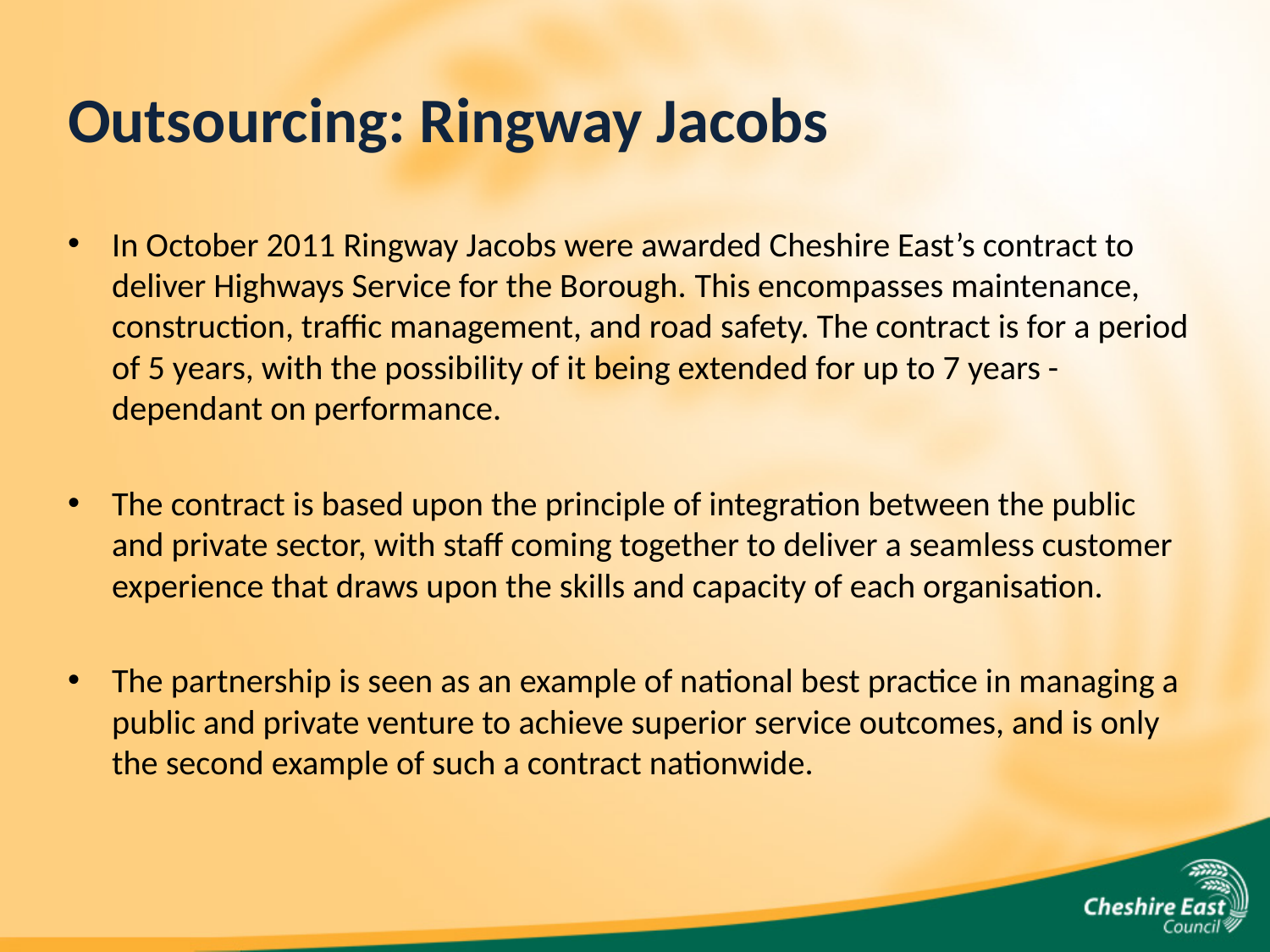

# Outsourcing: Ringway Jacobs
In October 2011 Ringway Jacobs were awarded Cheshire East’s contract to deliver Highways Service for the Borough. This encompasses maintenance, construction, traffic management, and road safety. The contract is for a period of 5 years, with the possibility of it being extended for up to 7 years - dependant on performance.

The contract is based upon the principle of integration between the public and private sector, with staff coming together to deliver a seamless customer experience that draws upon the skills and capacity of each organisation.

The partnership is seen as an example of national best practice in managing a public and private venture to achieve superior service outcomes, and is only the second example of such a contract nationwide.